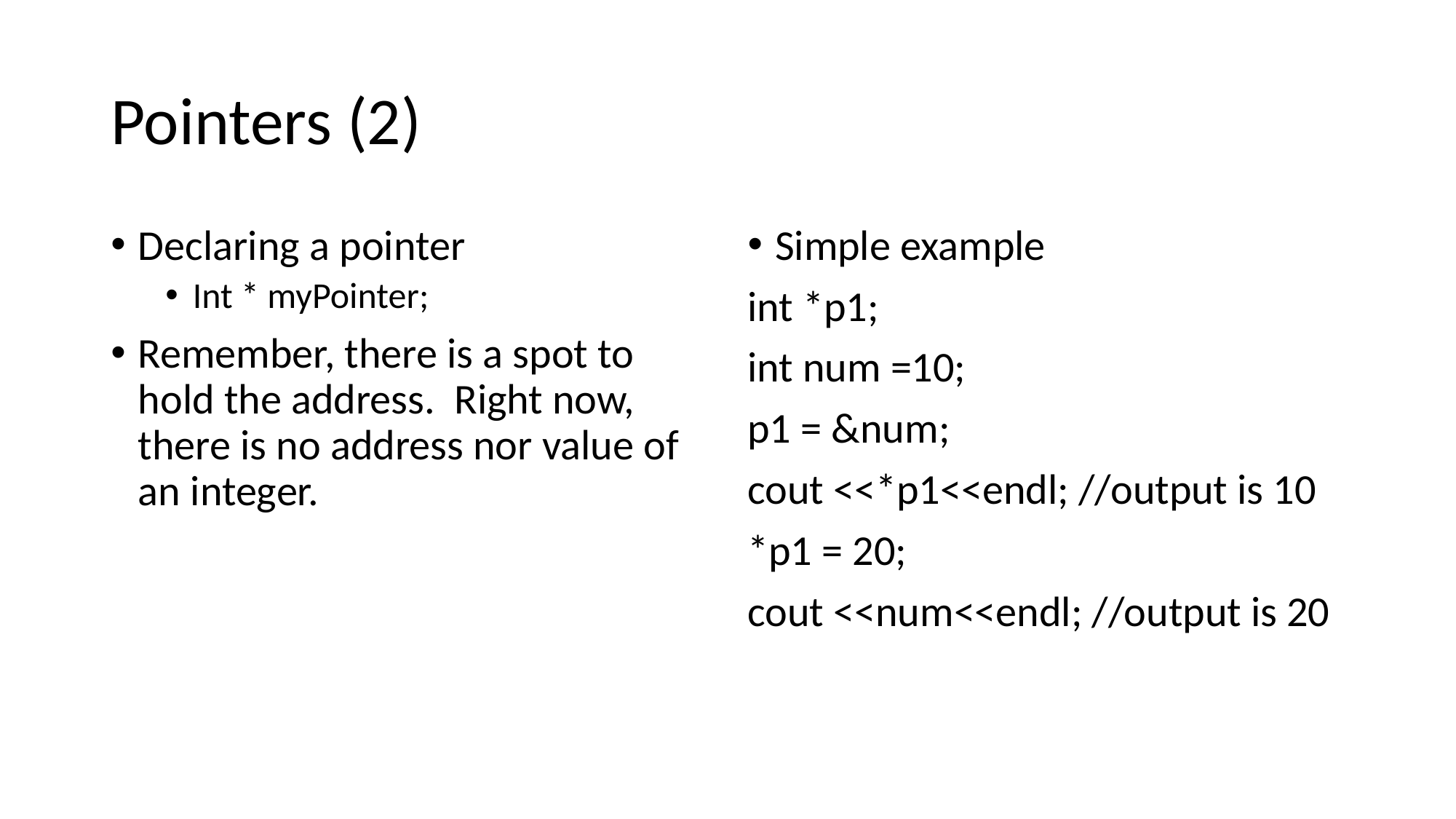

# Pointers (2)
Declaring a pointer
Int * myPointer;
Remember, there is a spot to hold the address.  Right now, there is no address nor value of an integer.
Simple example
int *p1;
int num =10;
p1 = &num;
cout <<*p1<<endl; //output is 10
*p1 = 20;
cout <<num<<endl; //output is 20